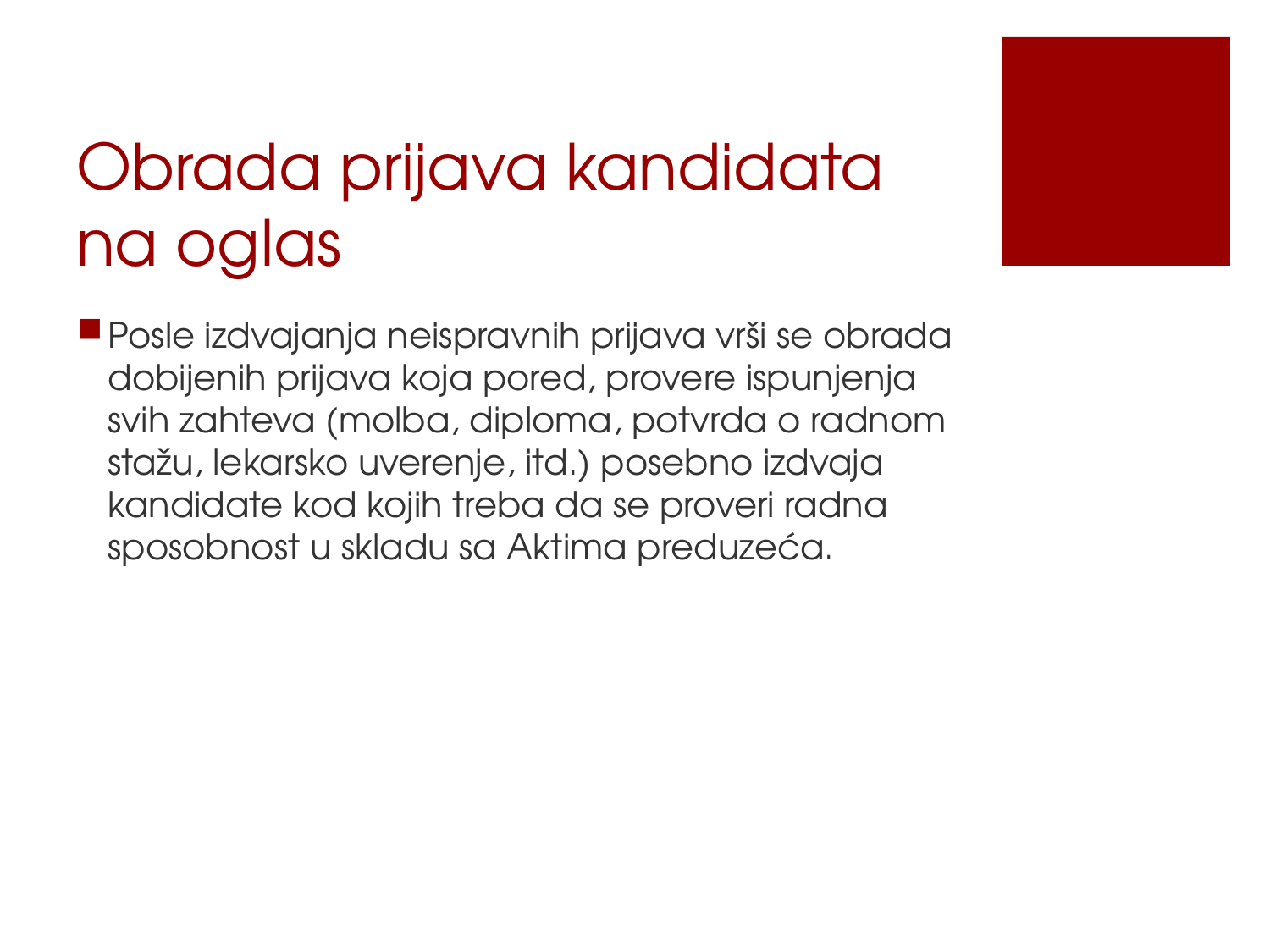

# Obrada prijava kandidata na oglas
Posle izdvajanja neispravnih prijava vrši se obrada dobijenih prijava koja pored, provere ispunjenja svih zahteva (molba, diploma, potvrda o radnom stažu, lekarsko uverenje, itd.) posebno izdvaja kandidate kod kojih treba da se proveri radna sposobnost u skladu sa Aktima preduzeća.